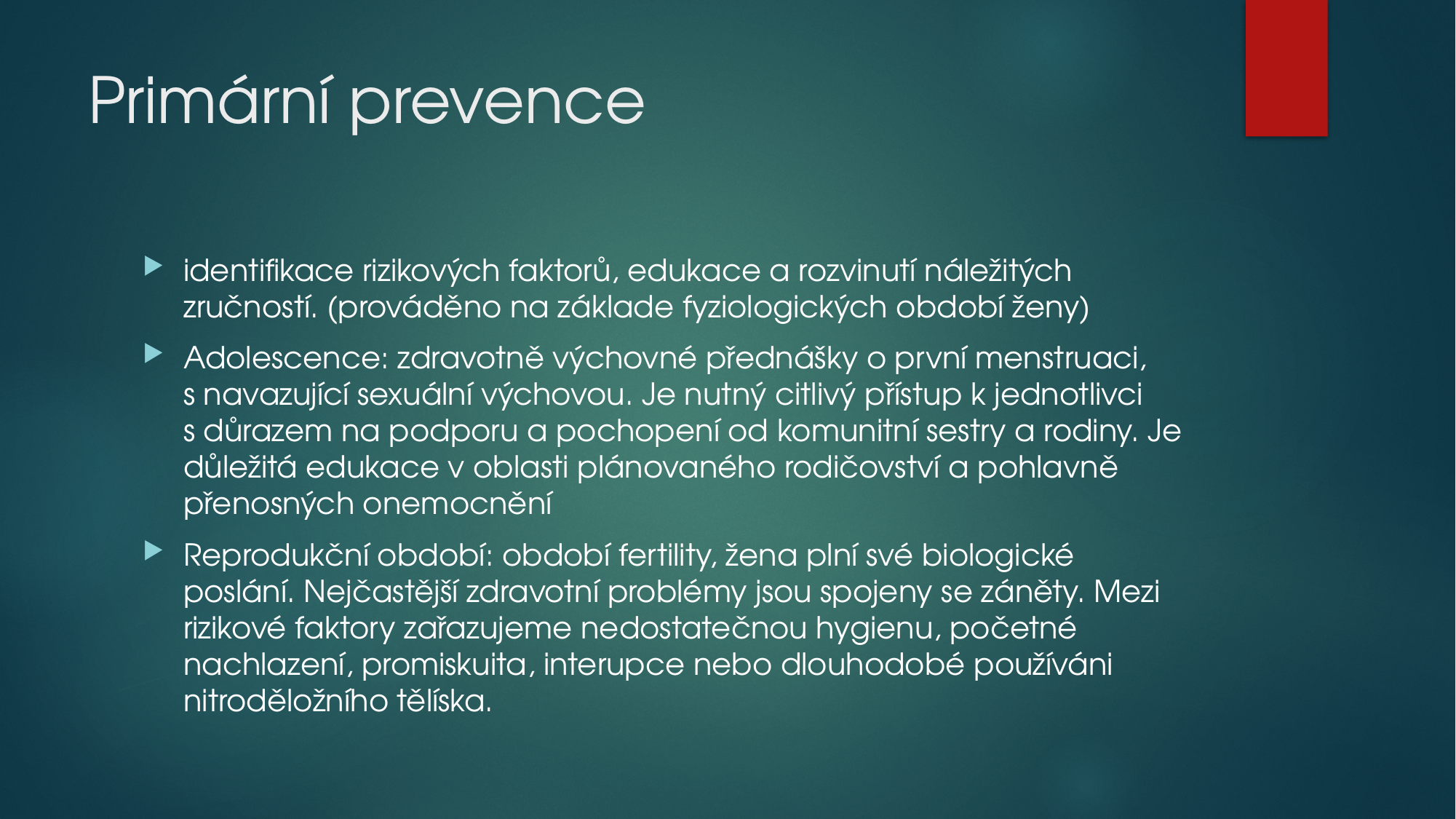

# Primární prevence
identifikace rizikových faktorů, edukace a rozvinutí náležitých zručností. (prováděno na základe fyziologických období ženy)
Adolescence: zdravotně výchovné přednášky o první menstruaci, s navazující sexuální výchovou. Je nutný citlivý přístup k jednotlivci s důrazem na podporu a pochopení od komunitní sestry a rodiny. Je důležitá edukace v oblasti plánovaného rodičovství a pohlavně přenosných onemocnění
Reprodukční období: období fertility, žena plní své biologické poslání. Nejčastější zdravotní problémy jsou spojeny se záněty. Mezi rizikové faktory zařazujeme nedostatečnou hygienu, početné nachlazení, promiskuita, interupce nebo dlouhodobé používáni nitroděložního tělíska.